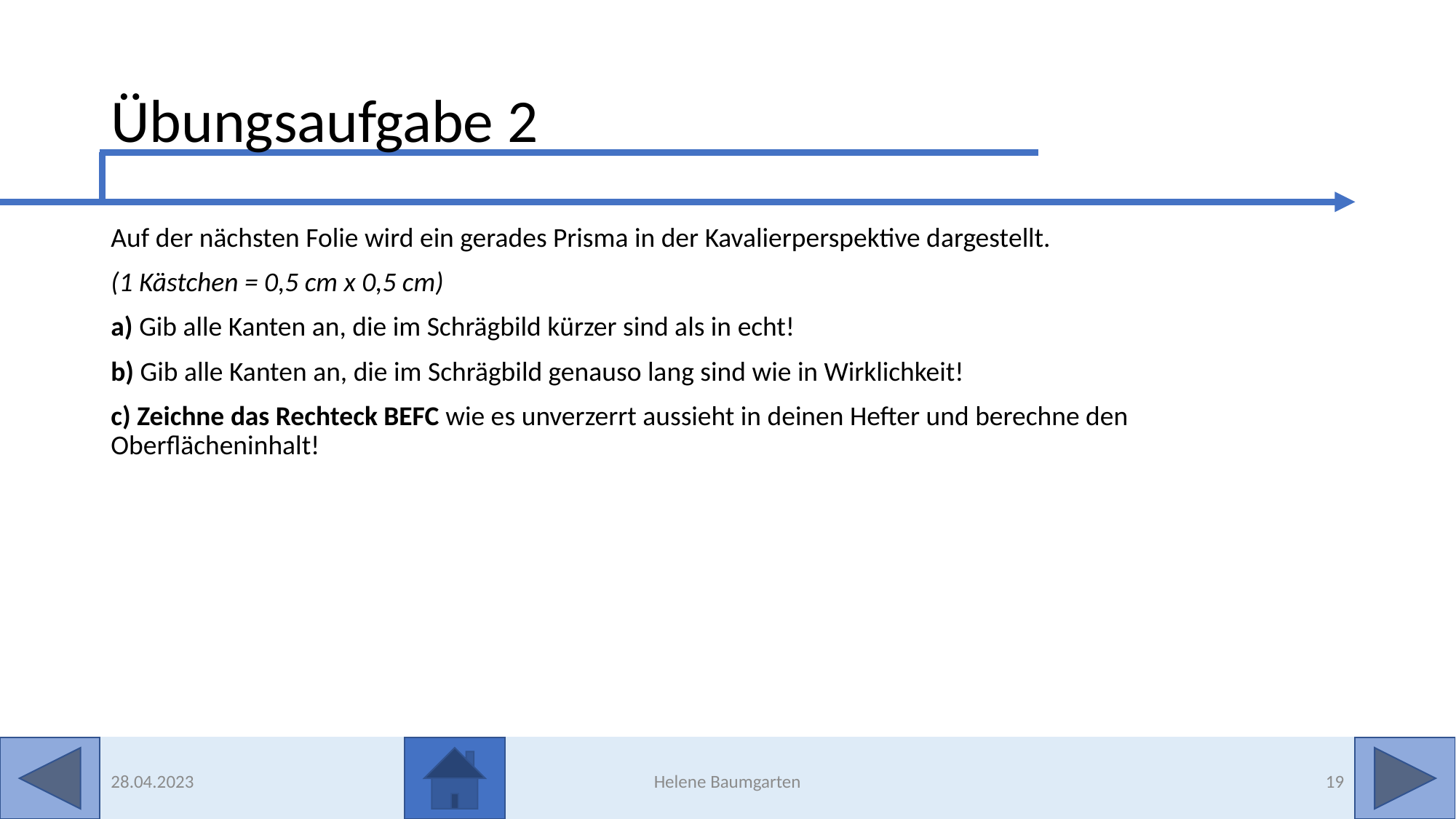

# Übungsaufgabe 2
Auf der nächsten Folie wird ein gerades Prisma in der Kavalierperspektive dargestellt.
(1 Kästchen = 0,5 cm x 0,5 cm)
a) Gib alle Kanten an, die im Schrägbild kürzer sind als in echt!
b) Gib alle Kanten an, die im Schrägbild genauso lang sind wie in Wirklichkeit!
c) Zeichne das Rechteck BEFC wie es unverzerrt aussieht in deinen Hefter und berechne den Oberflächeninhalt!
28.04.2023
Helene Baumgarten
19